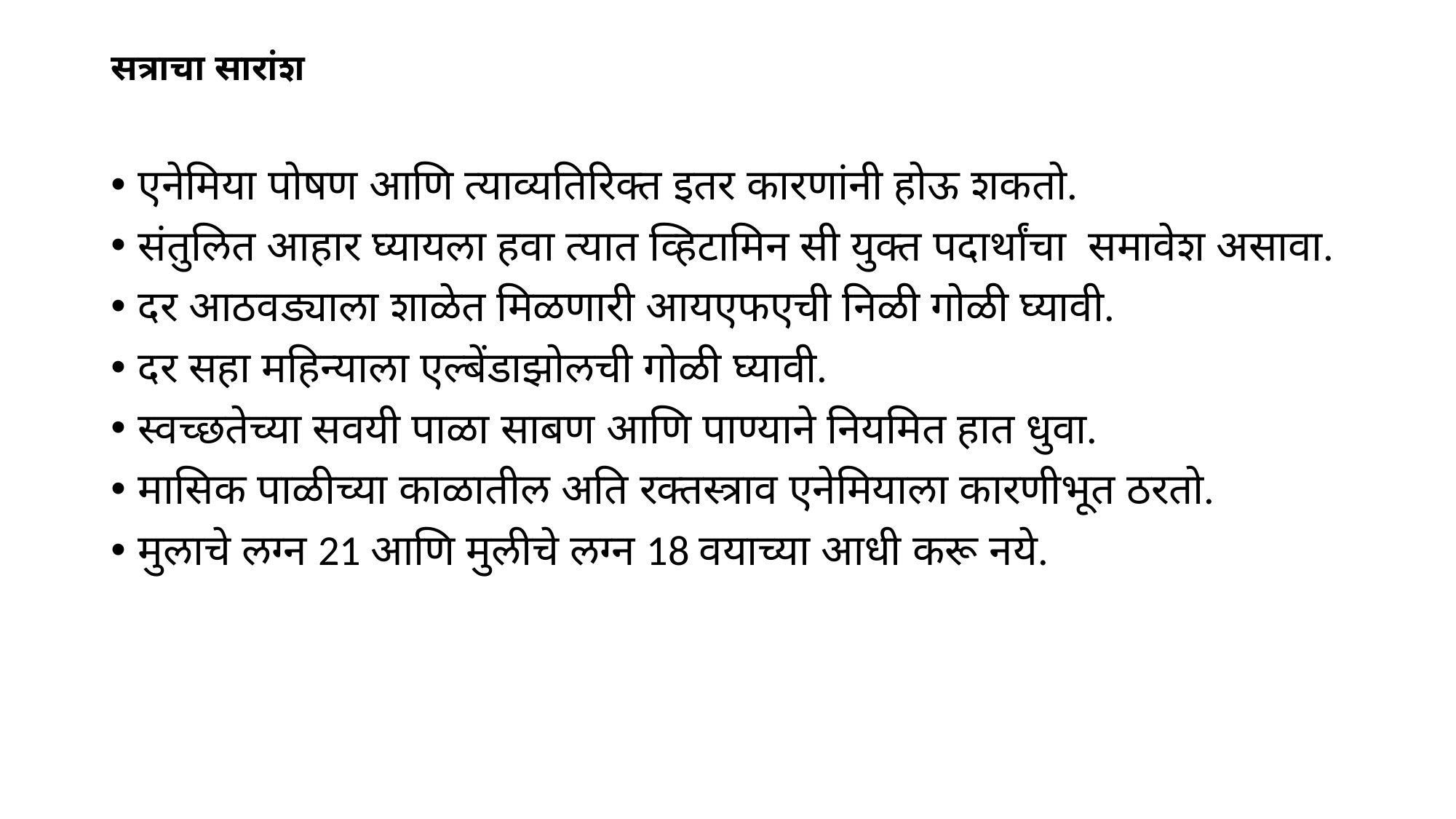

# सत्राचा सारांश
एनेमिया पोषण आणि त्याव्यतिरिक्त इतर कारणांनी होऊ शकतो.
संतुलित आहार घ्यायला हवा त्यात व्हिटामिन सी युक्त पदार्थांचा  समावेश असावा.
दर आठवड्याला शाळेत मिळणारी आयएफएची निळी गोळी घ्यावी.
दर सहा महिन्याला एल्बेंडाझोलची गोळी घ्यावी.
स्वच्छतेच्या सवयी पाळा साबण आणि पाण्याने नियमित हात धुवा.
मासिक पाळीच्या काळातील अति रक्तस्त्राव एनेमियाला कारणीभूत ठरतो.
मुलाचे लग्न 21 आणि मुलीचे लग्न 18 वयाच्या आधी करू नये.